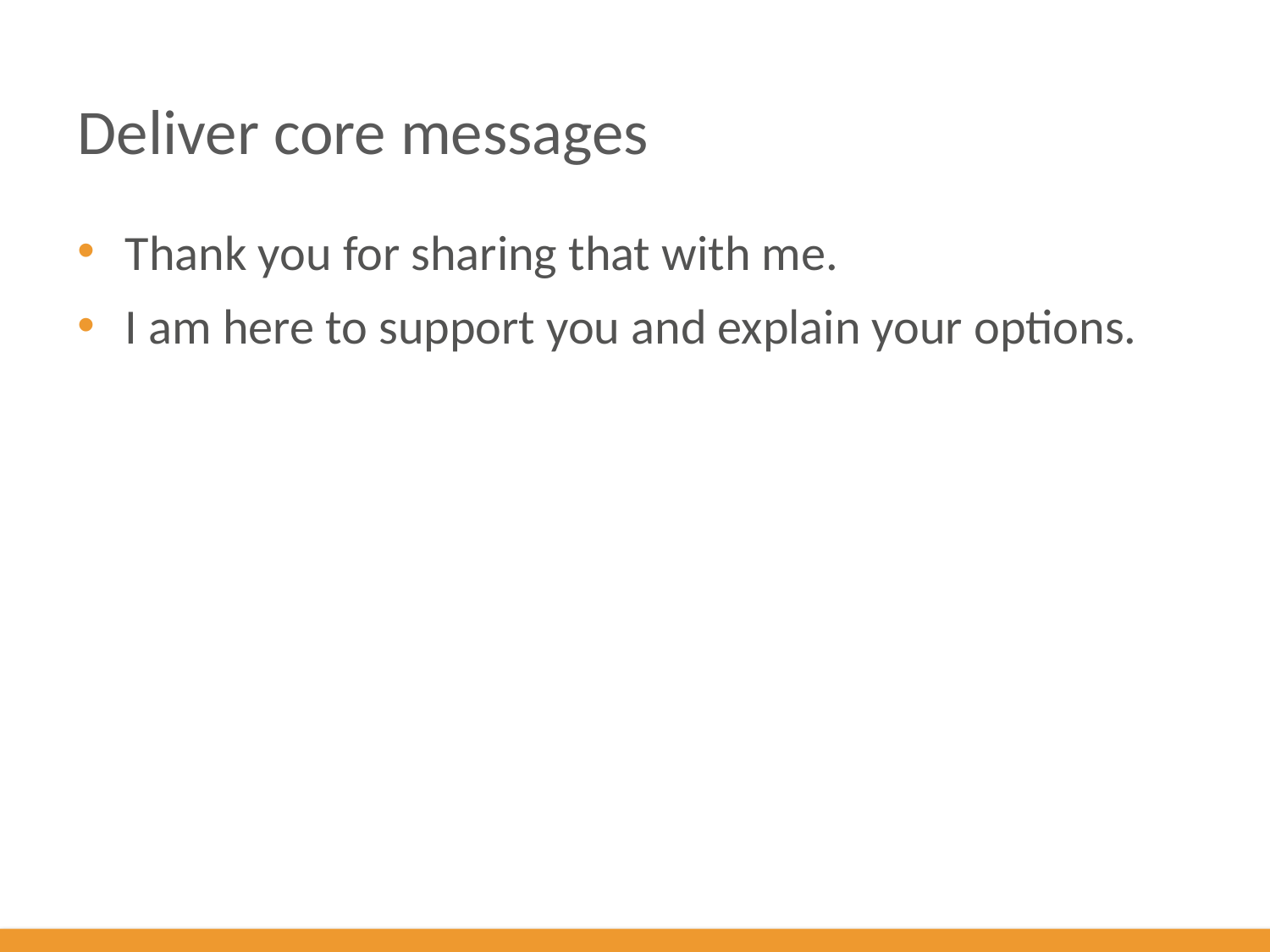

# Deliver core messages
Thank you for sharing that with me.
I am here to support you and explain your options.